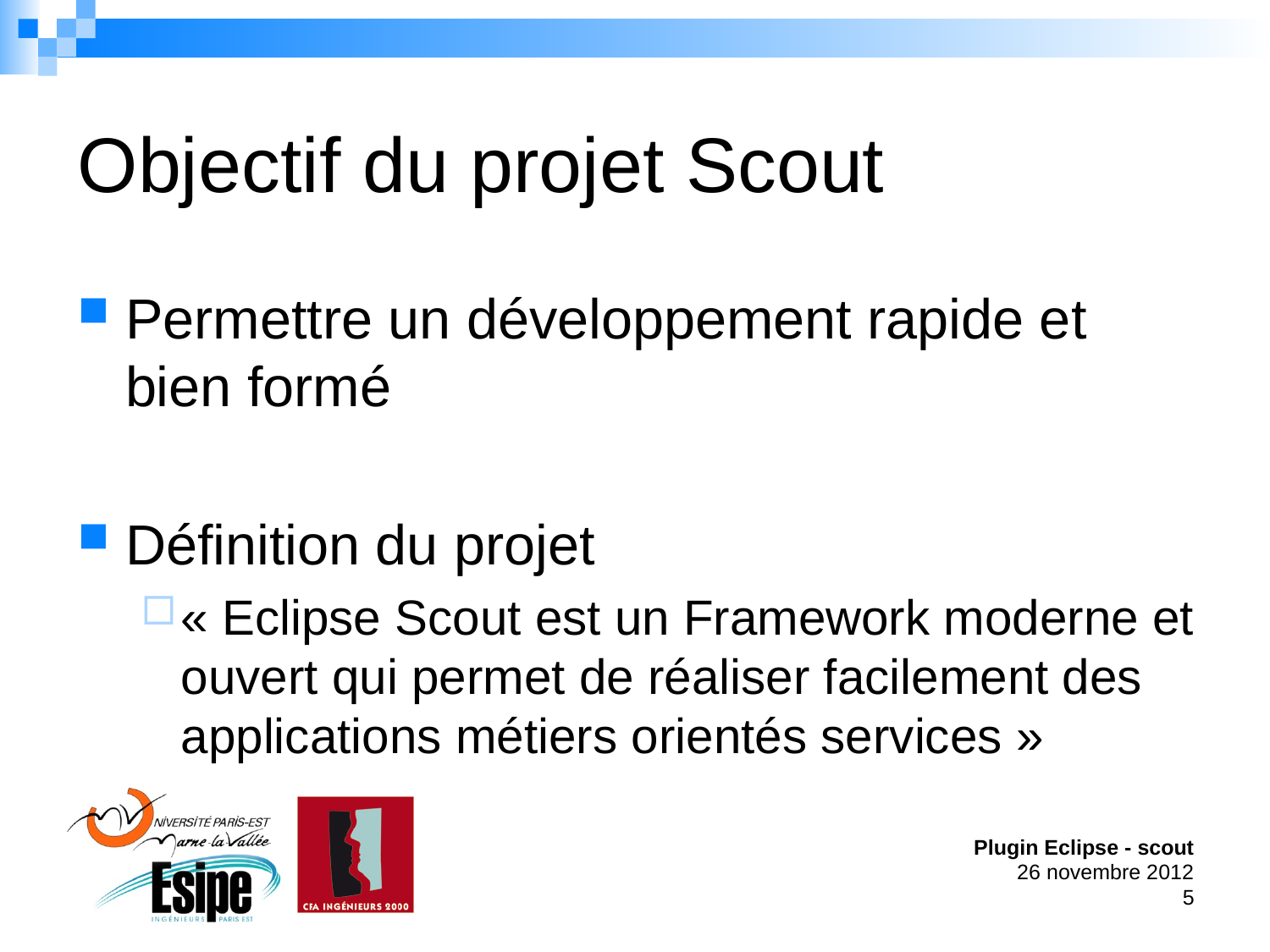

# Objectif du projet Scout
Permettre un développement rapide et bien formé

Définition du projet
« Eclipse Scout est un Framework moderne et ouvert qui permet de réaliser facilement des applications métiers orientés services »

Plugin Eclipse - scout
26 novembre 2012
5